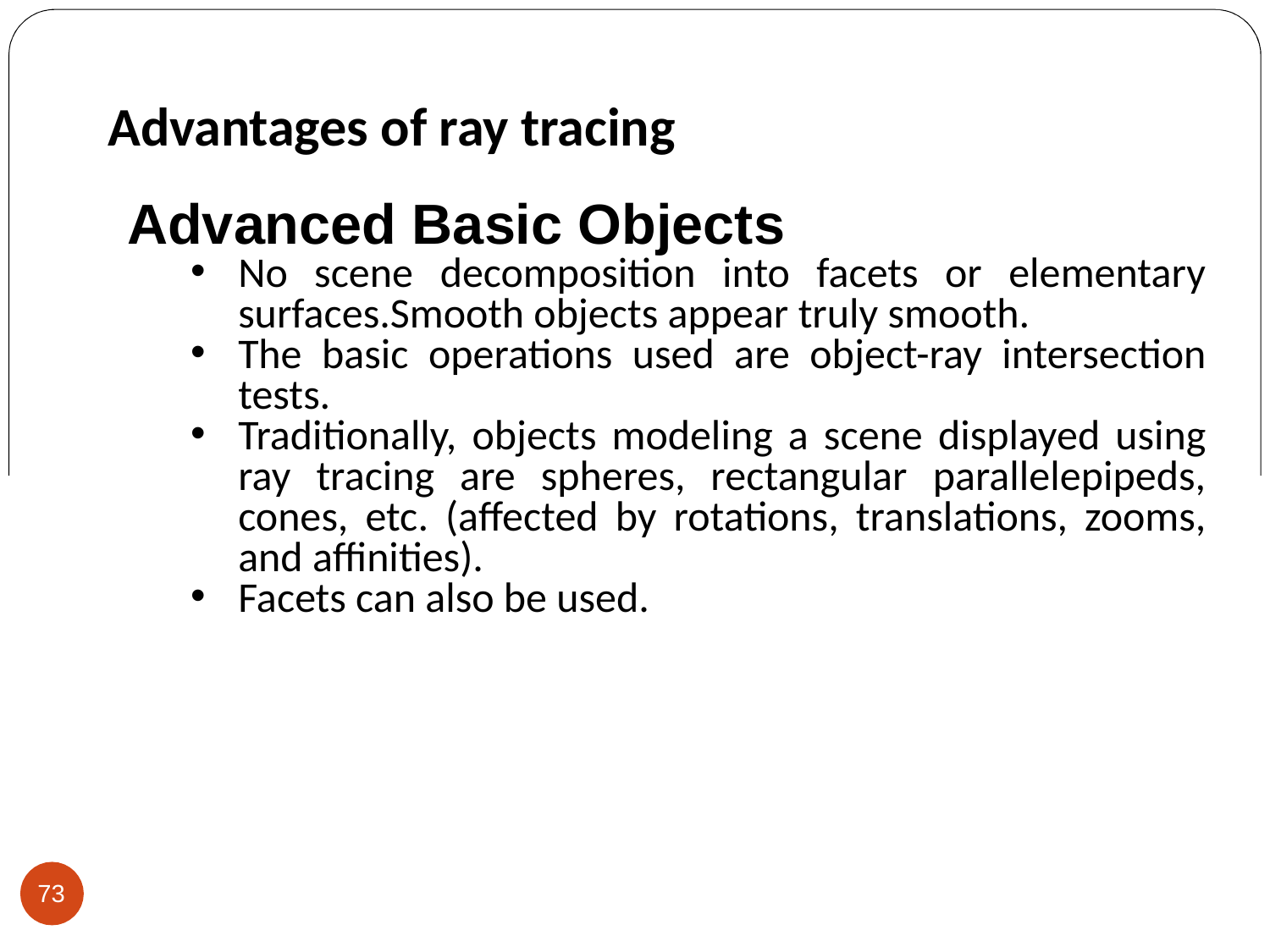

Advantages of ray tracing
Advanced Basic Objects
No scene decomposition into facets or elementary surfaces.Smooth objects appear truly smooth.
The basic operations used are object-ray intersection tests.
Traditionally, objects modeling a scene displayed using ray tracing are spheres, rectangular parallelepipeds, cones, etc. (affected by rotations, translations, zooms, and affinities).
Facets can also be used.

73